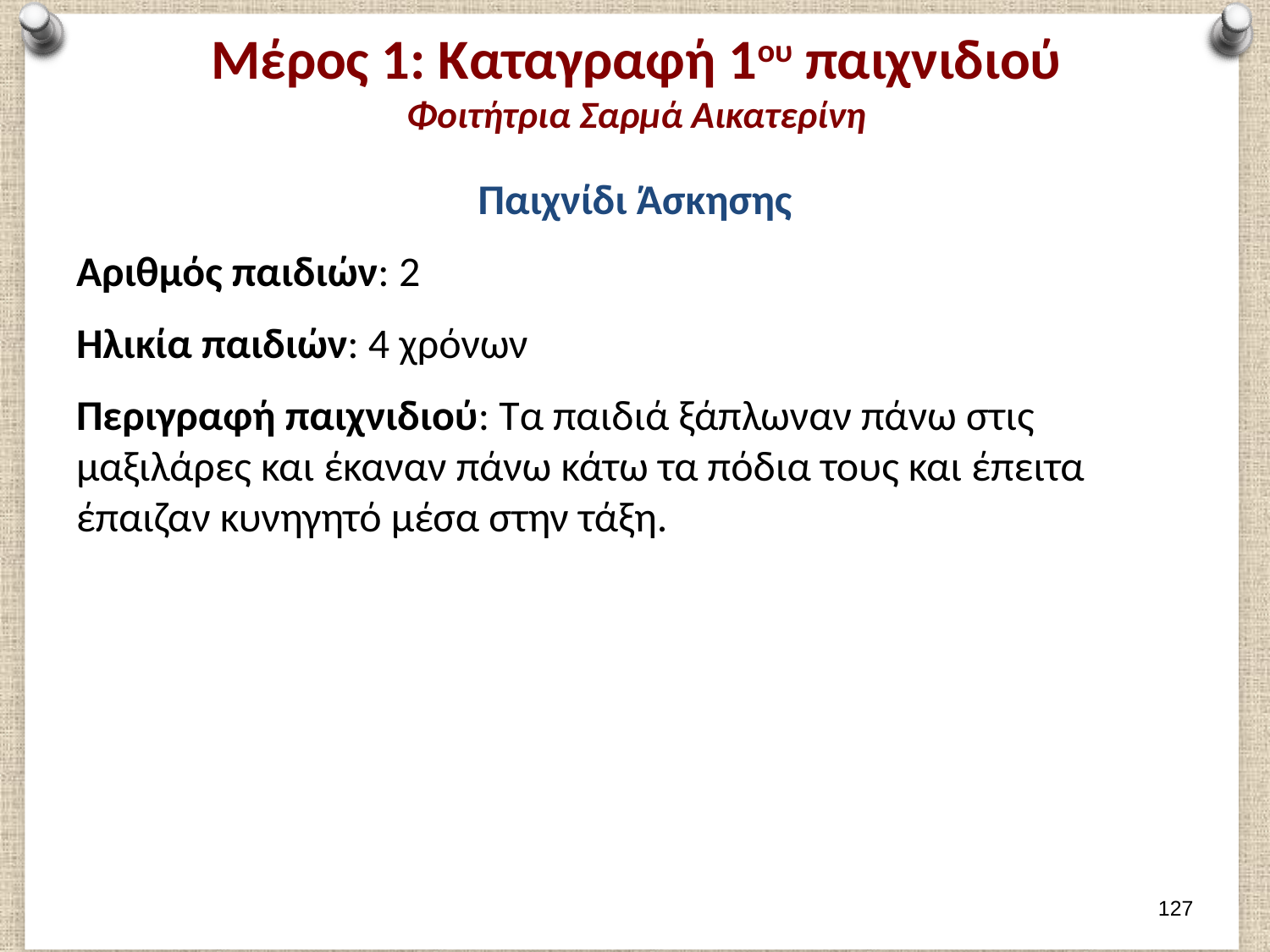

# Μέρος 1: Καταγραφή 1ου παιχνιδιού Φοιτήτρια Σαρμά Αικατερίνη
Παιχνίδι Άσκησης
Αριθμός παιδιών: 2
Ηλικία παιδιών: 4 χρόνων
Περιγραφή παιχνιδιού: Τα παιδιά ξάπλωναν πάνω στις μαξιλάρες και έκαναν πάνω κάτω τα πόδια τους και έπειτα έπαιζαν κυνηγητό μέσα στην τάξη.
127